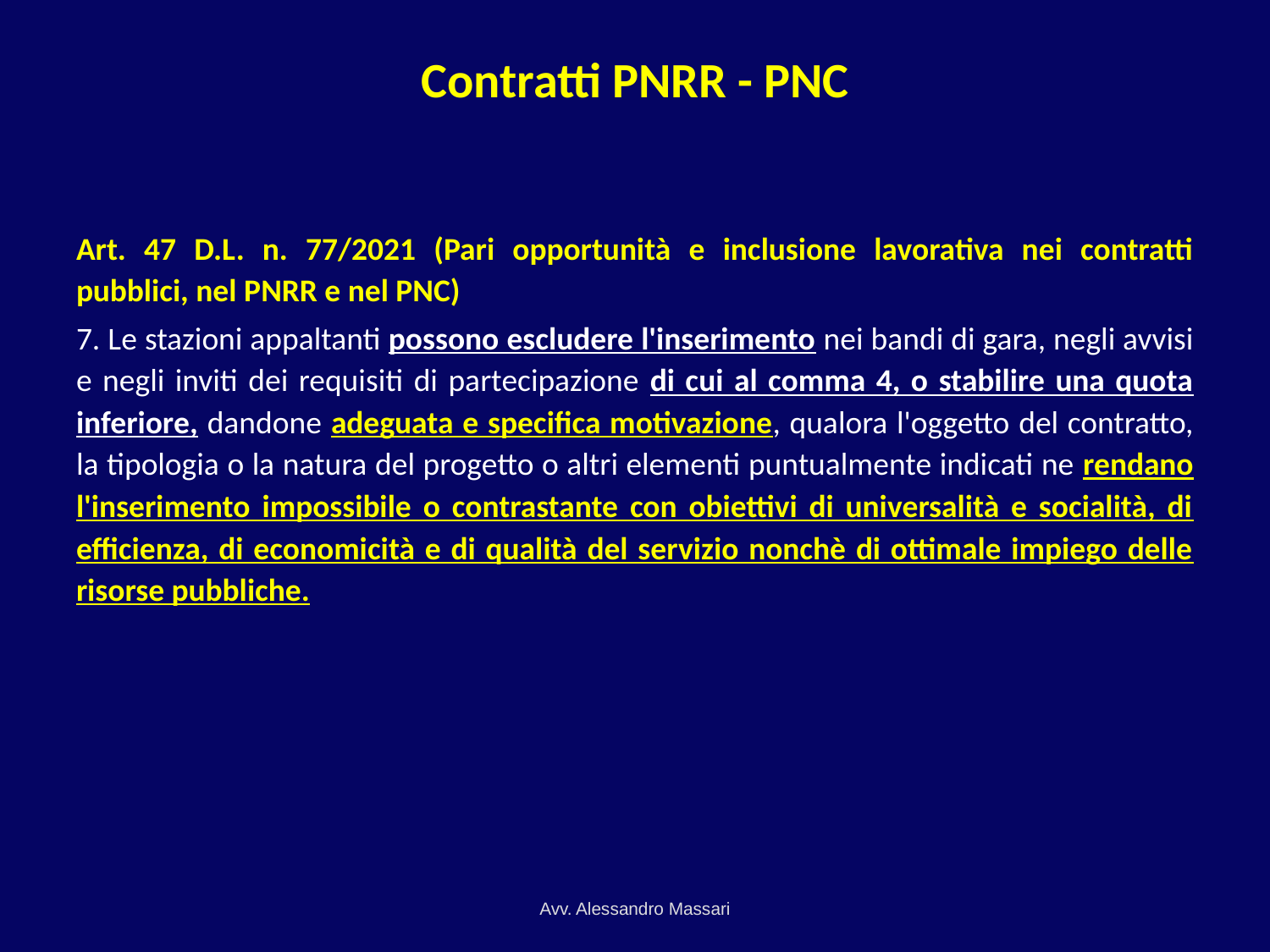

# Contratti PNRR - PNC
Art. 47 D.L. n. 77/2021 (Pari opportunità e inclusione lavorativa nei contratti pubblici, nel PNRR e nel PNC)
7. Le stazioni appaltanti possono escludere l'inserimento nei bandi di gara, negli avvisi e negli inviti dei requisiti di partecipazione di cui al comma 4, o stabilire una quota inferiore, dandone adeguata e specifica motivazione, qualora l'oggetto del contratto, la tipologia o la natura del progetto o altri elementi puntualmente indicati ne rendano l'inserimento impossibile o contrastante con obiettivi di universalità e socialità, di efficienza, di economicità e di qualità del servizio nonchè di ottimale impiego delle risorse pubbliche.

Avv. Alessandro Massari